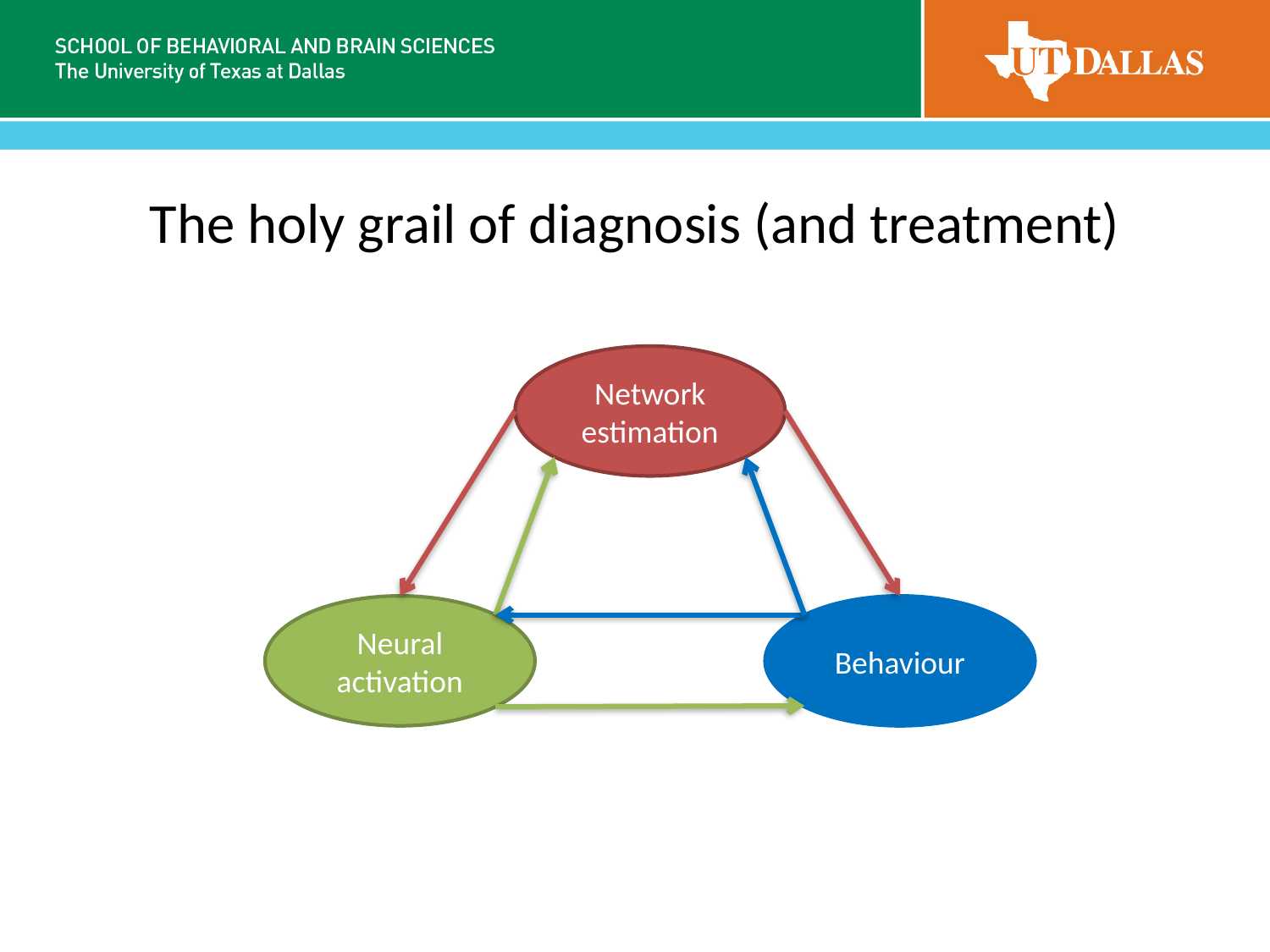

The holy grail of diagnosis (and treatment)
Network
estimation
Neural activation
Behaviour